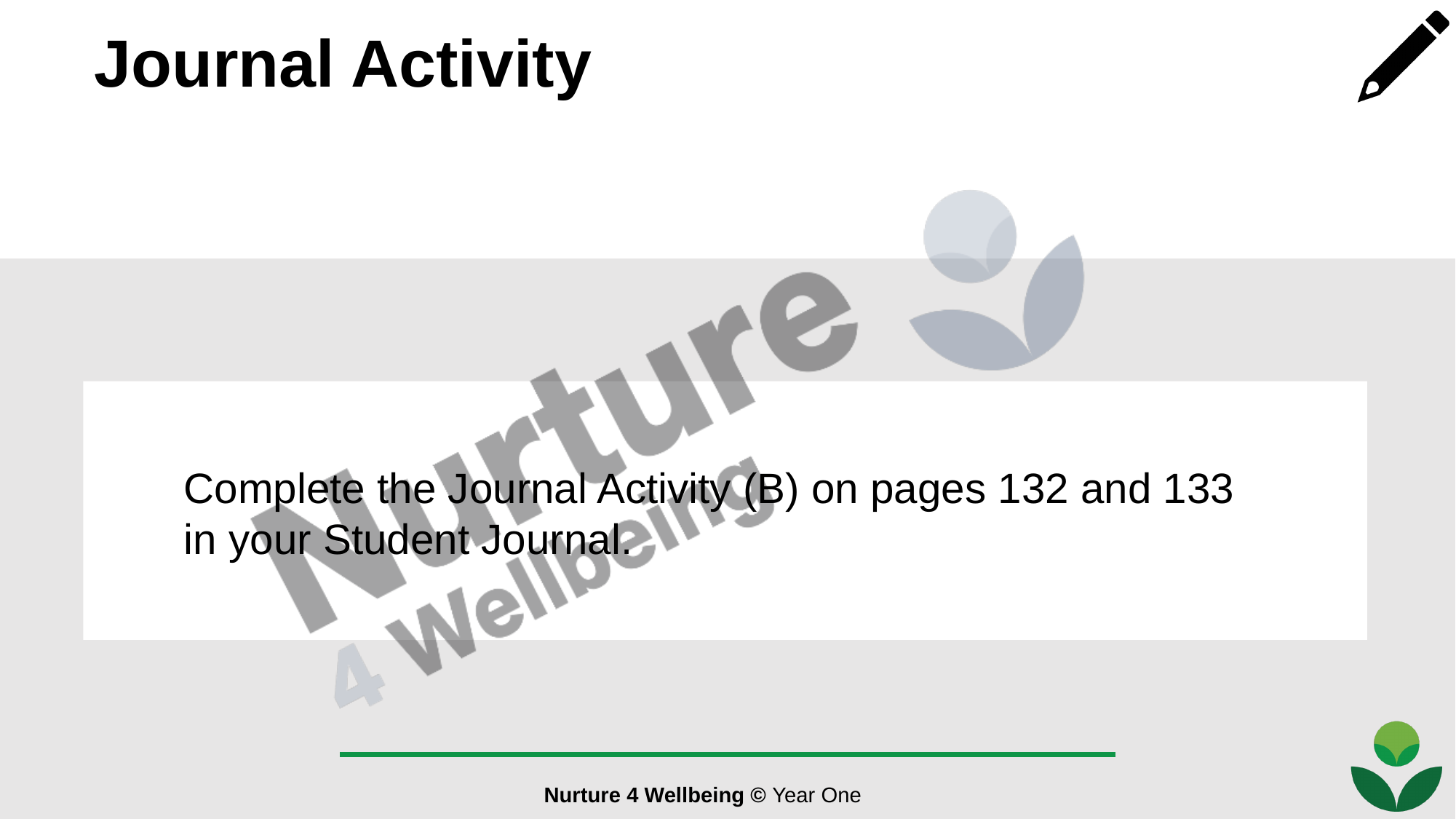

Complete the Journal Activity (B) on pages 132 and 133 in your Student Journal.